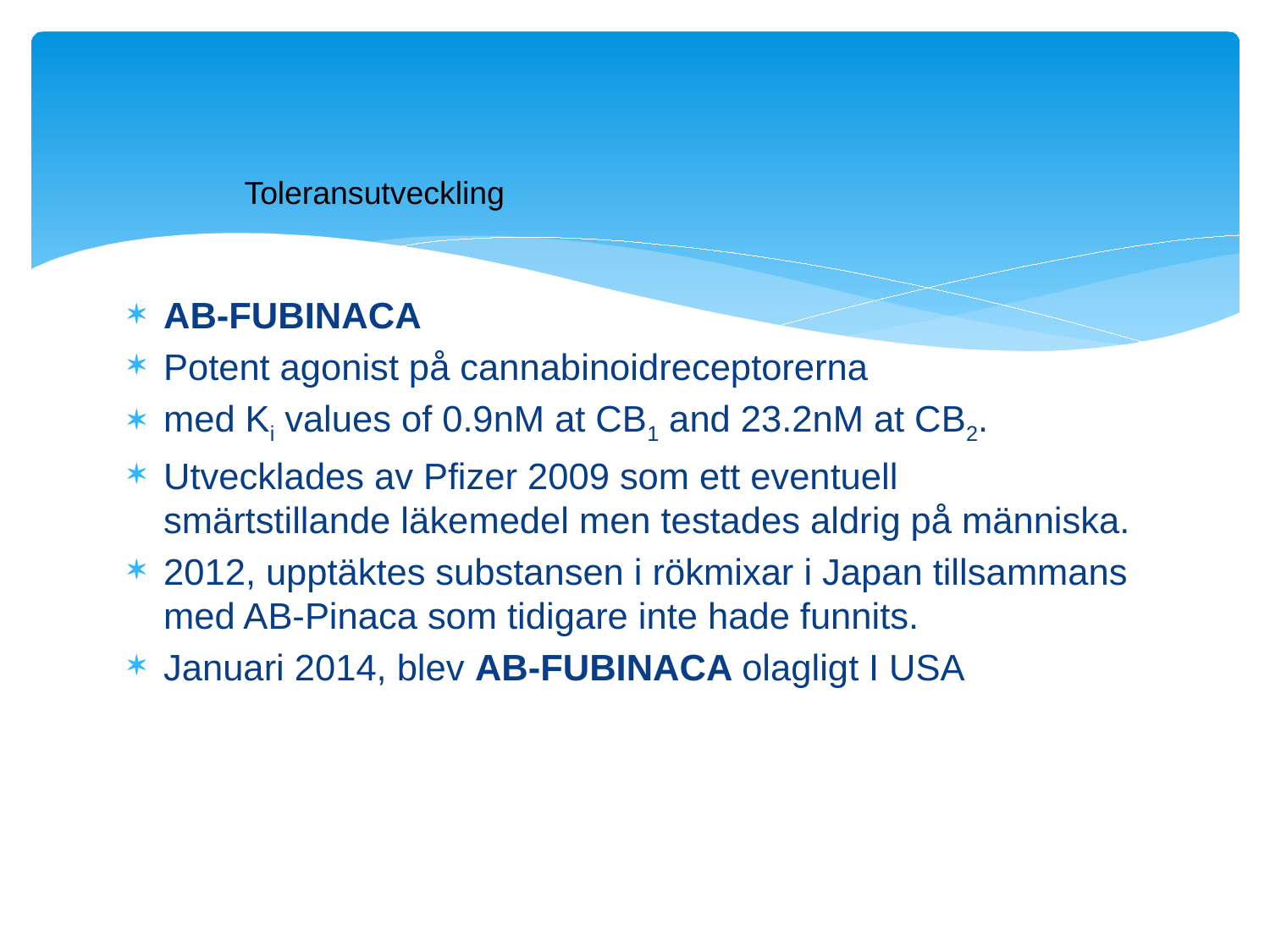

Toleransutveckling
AB-FUBINACA
Potent agonist på cannabinoidreceptorerna
med Ki values of 0.9nM at CB1 and 23.2nM at CB2.
Utvecklades av Pfizer 2009 som ett eventuell smärtstillande läkemedel men testades aldrig på människa.
2012, upptäktes substansen i rökmixar i Japan tillsammans med AB-Pinaca som tidigare inte hade funnits.
Januari 2014, blev AB-FUBINACA olagligt I USA